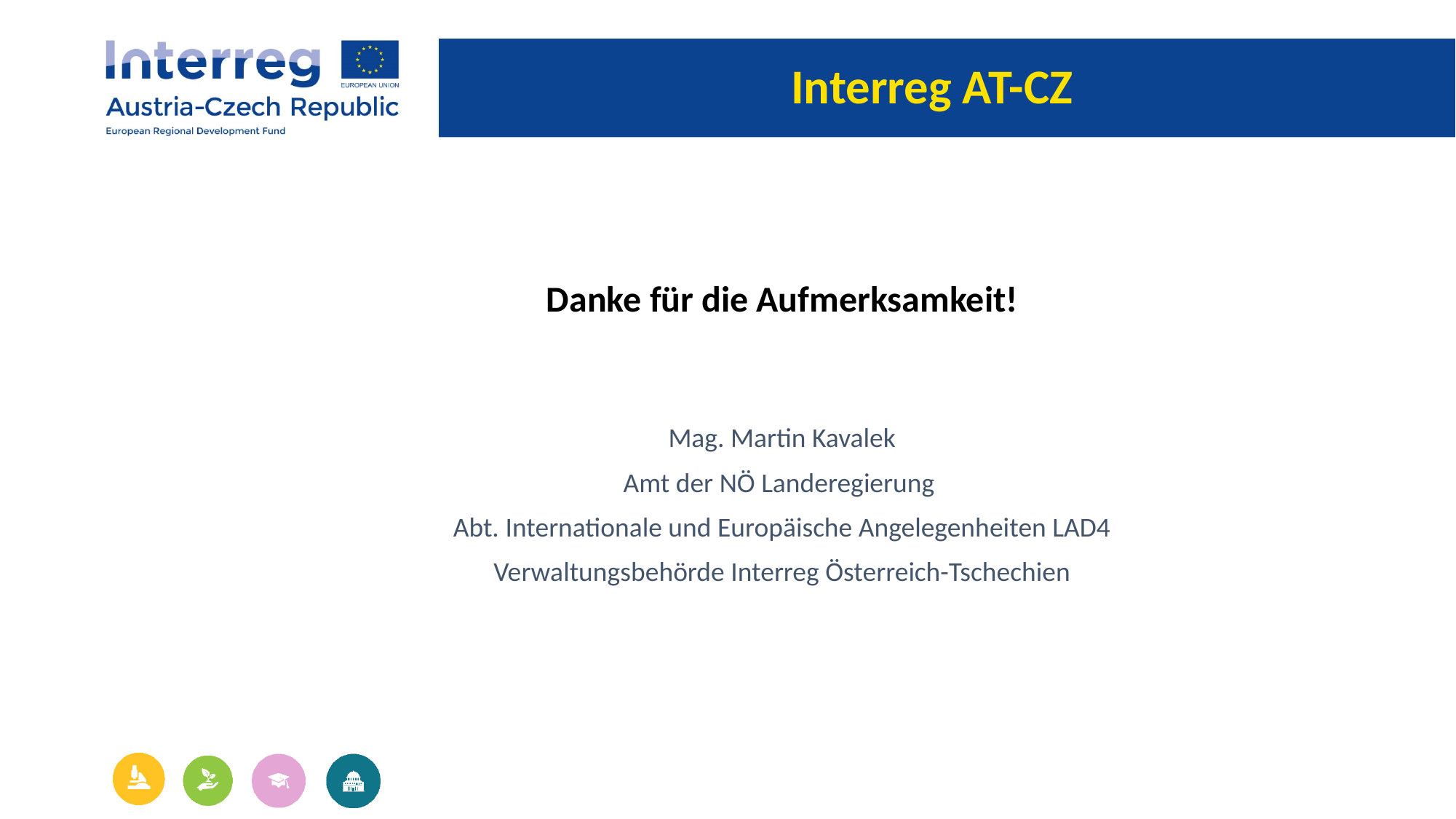

# Interreg AT-CZ

Danke für die Aufmerksamkeit!

Mag. Martin Kavalek
Amt der NÖ Landeregierung
Abt. Internationale und Europäische Angelegenheiten LAD4
Verwaltungsbehörde Interreg Österreich-Tschechien